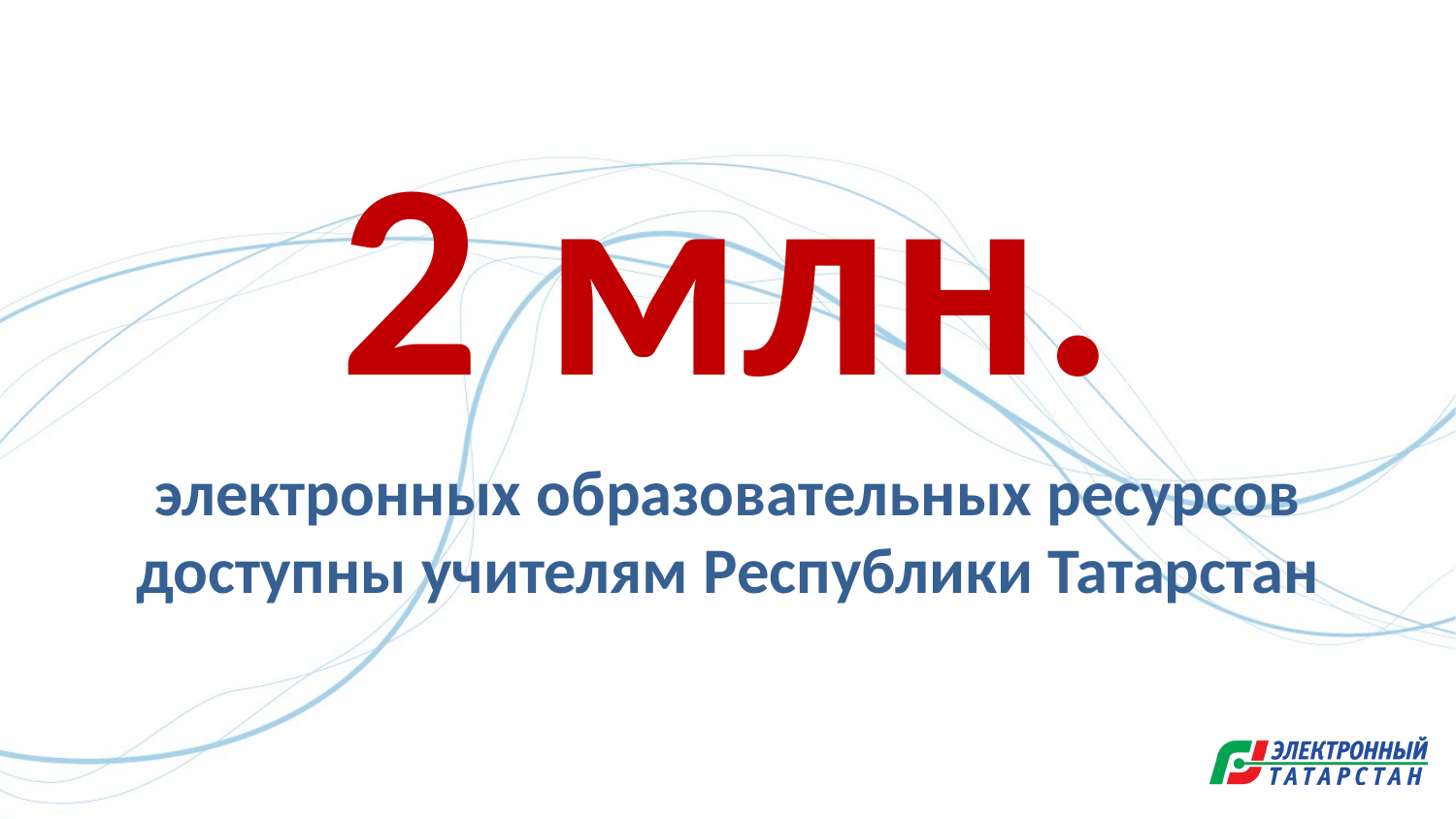

2 млн.
электронных образовательных ресурсов
доступны учителям Республики Татарстан